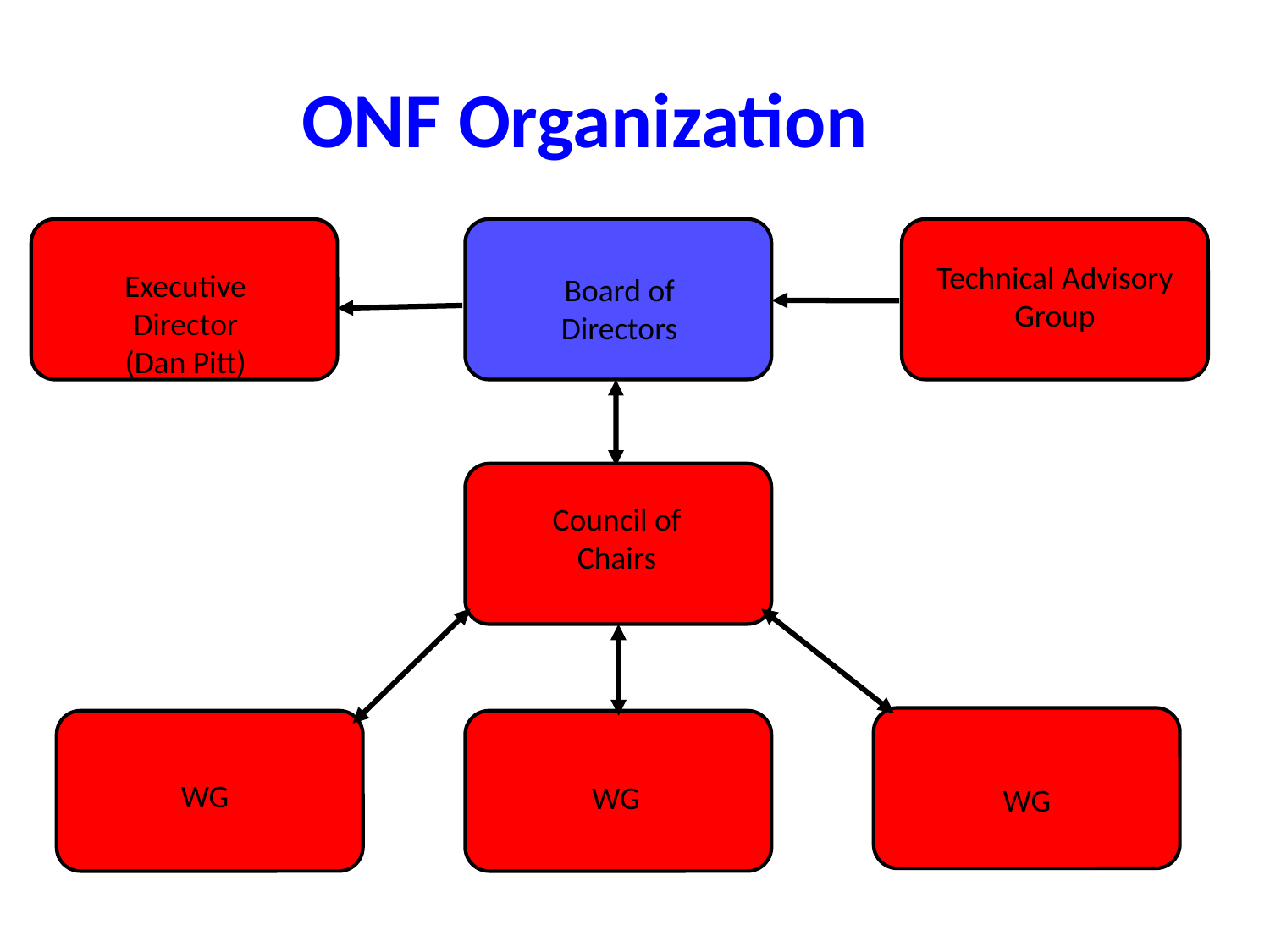

# ONF Organization

Technical Advisory Group
Executive Director
(Dan Pitt)
Board of Directors

Council of Chairs

WG
WG
WG